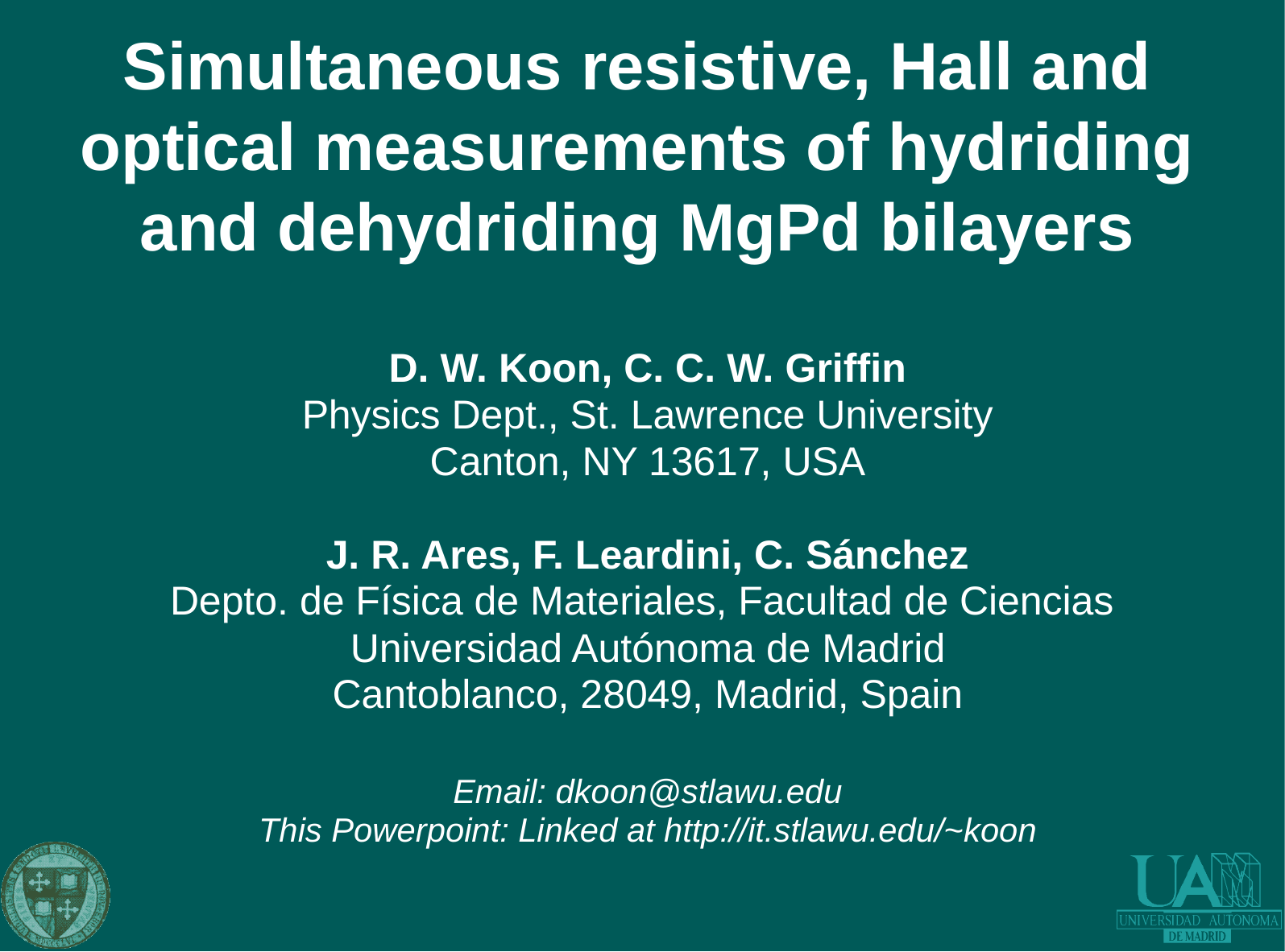

# Simultaneous resistive, Hall and optical measurements of hydriding and dehydriding MgPd bilayers
D. W. Koon, C. C. W. Griffin
Physics Dept., St. Lawrence University
Canton, NY 13617, USA

J. R. Ares, F. Leardini, C. Sánchez
Depto. de Física de Materiales, Facultad de Ciencias
Universidad Autónoma de Madrid
Cantoblanco, 28049, Madrid, Spain

Email: dkoon@stlawu.edu
This Powerpoint: Linked at http://it.stlawu.edu/~koon